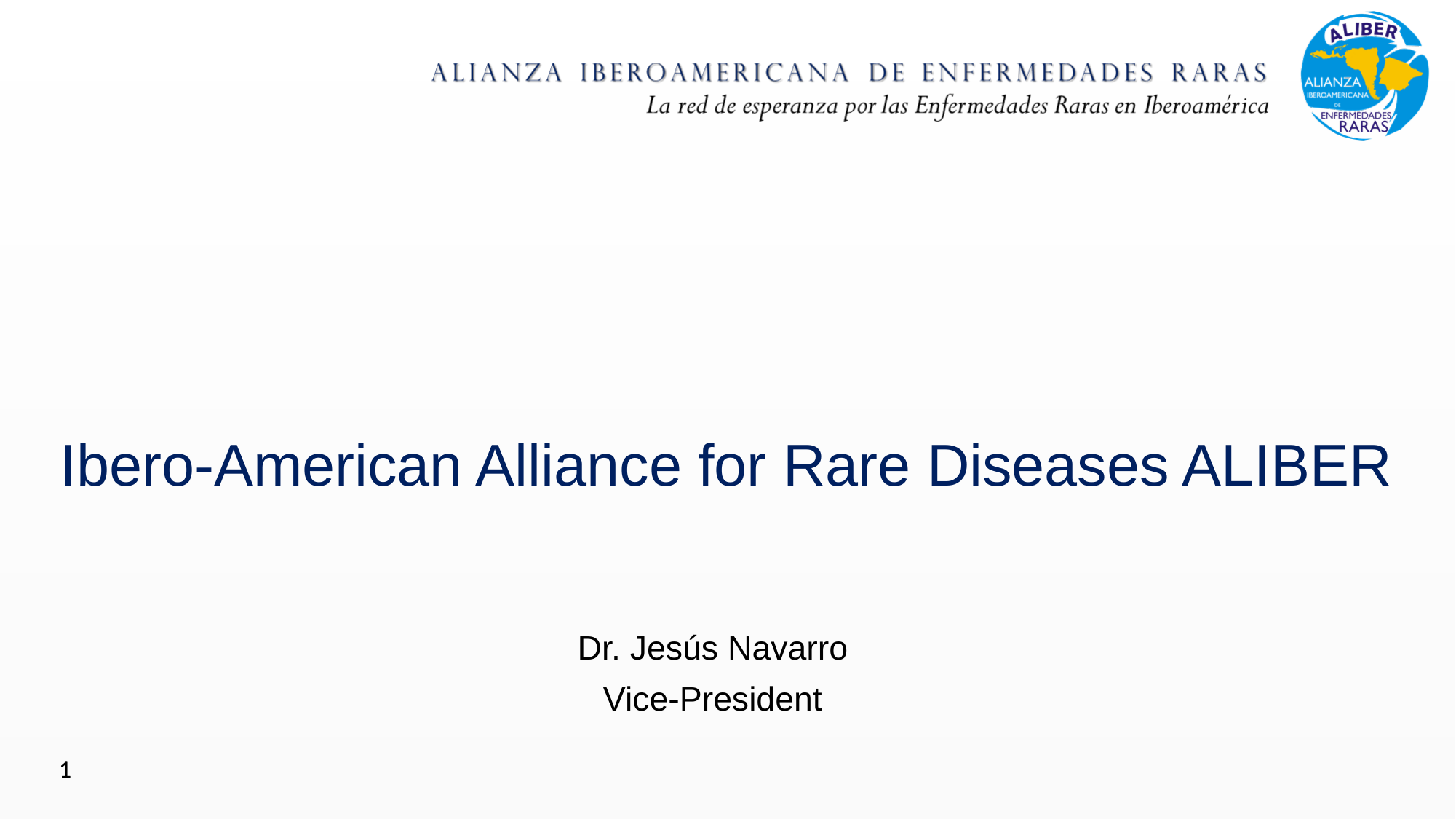

# Ibero-American Alliance for Rare Diseases ALIBER
Dr. Jesús Navarro
Vice-President